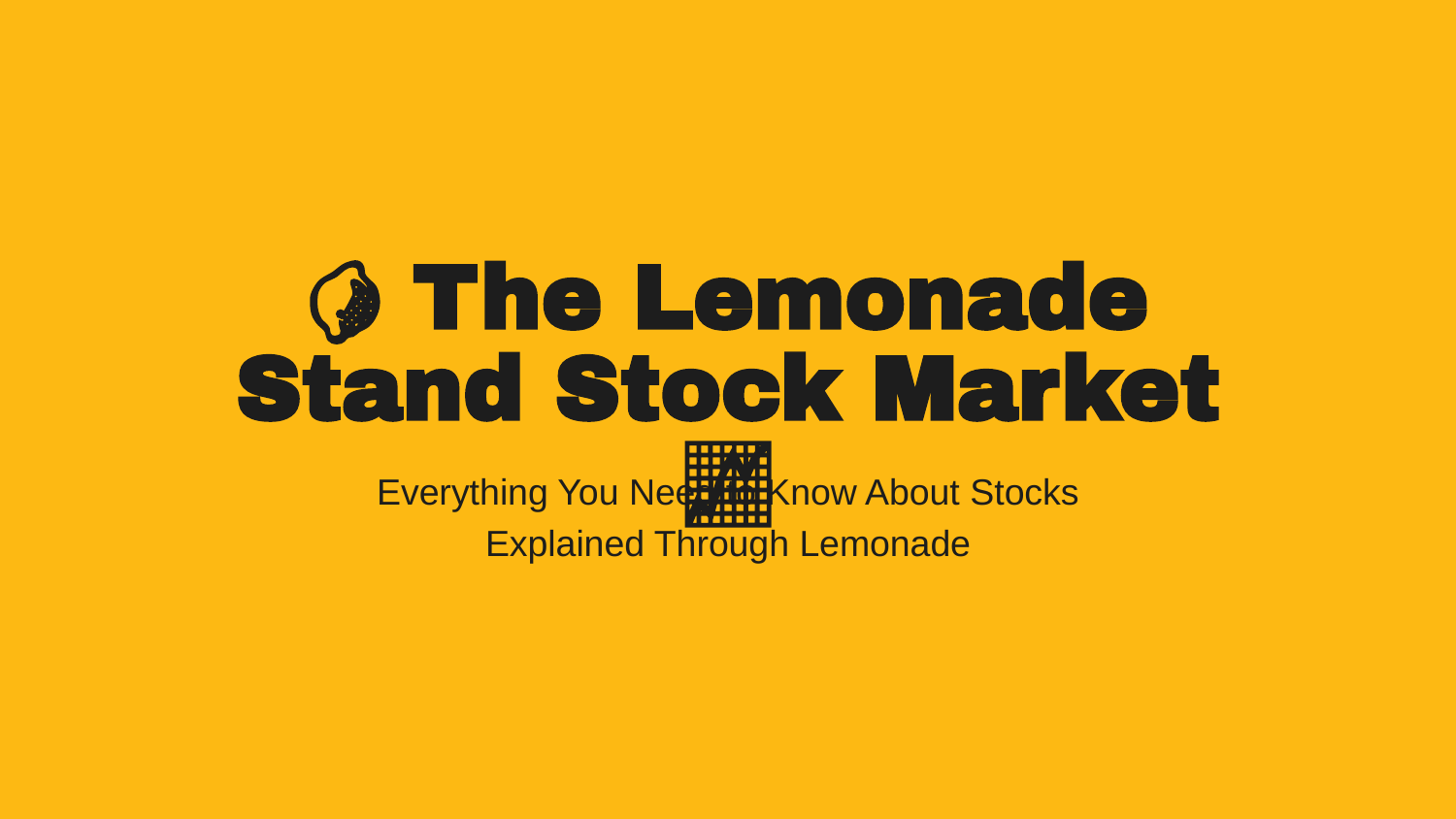

🍋 The Lemonade Stand Stock Market 📈
Everything You Need to Know About Stocks
Explained Through Lemonade